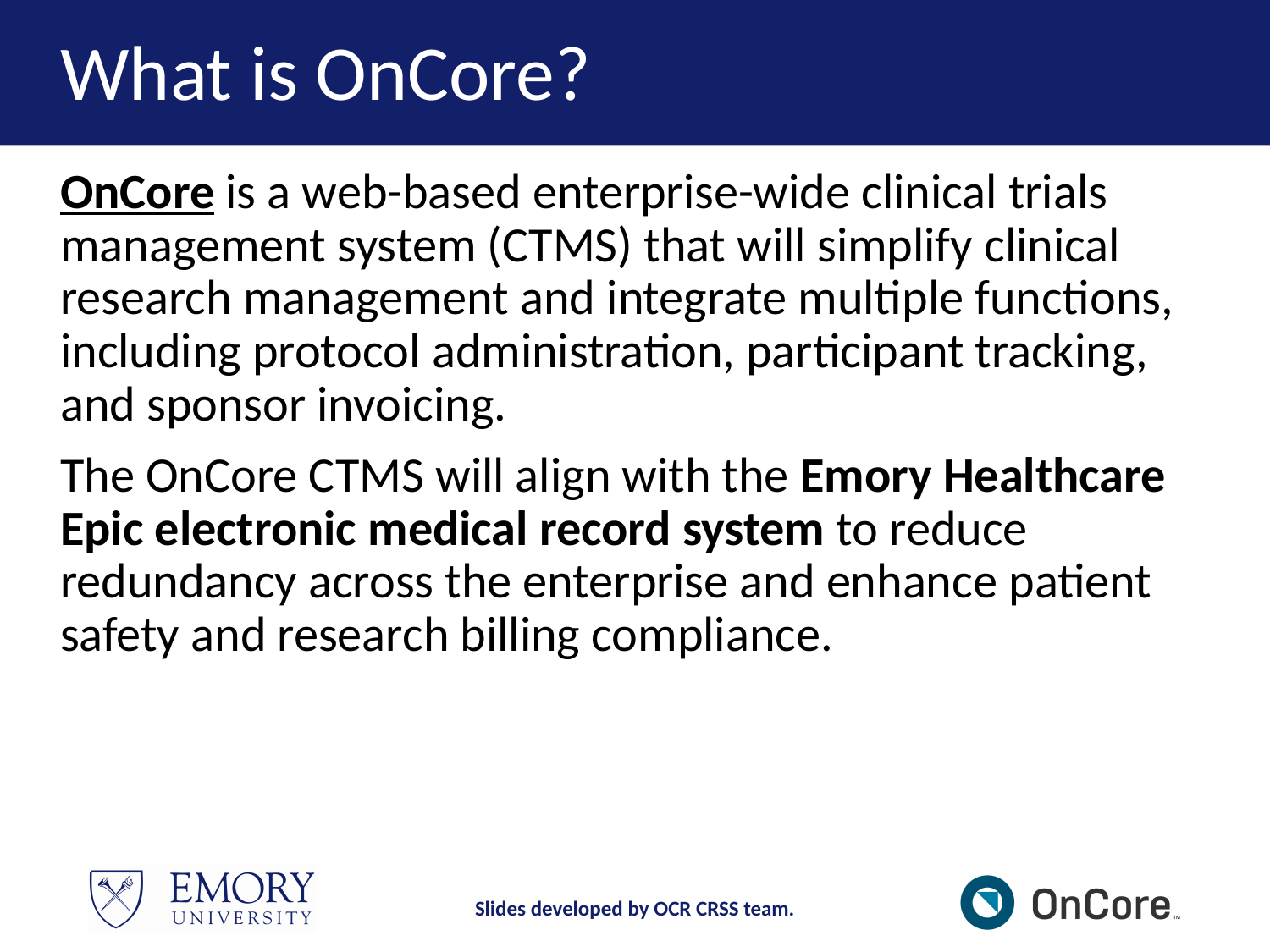

# What is OnCore?
OnCore is a web-based enterprise-wide clinical trials management system (CTMS) that will simplify clinical research management and integrate multiple functions, including protocol administration, participant tracking, and sponsor invoicing.
The OnCore CTMS will align with the Emory Healthcare Epic electronic medical record system to reduce redundancy across the enterprise and enhance patient safety and research billing compliance.

Slides developed by OCR CRSS team.